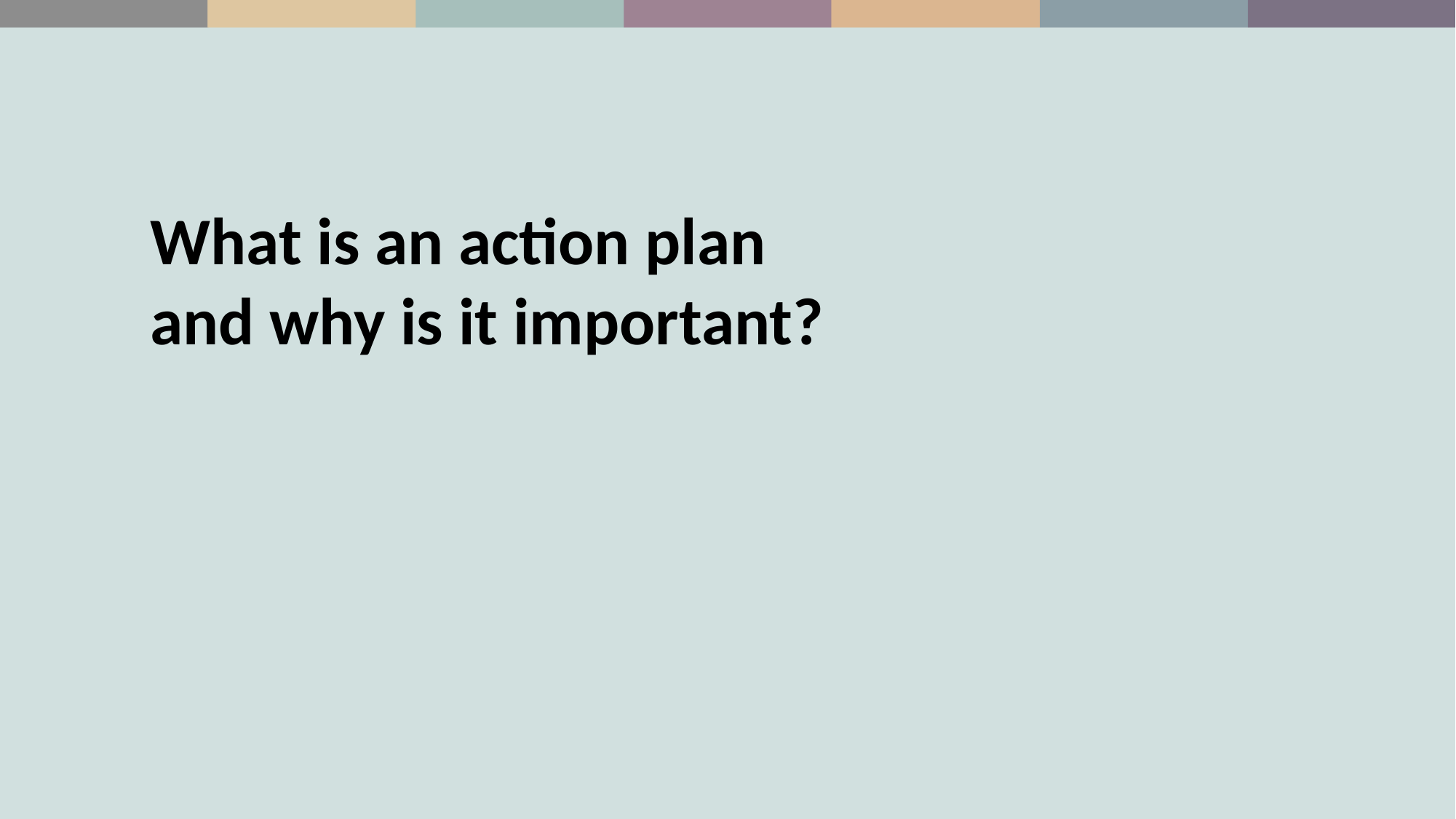

What is an action plan
and why is it important?